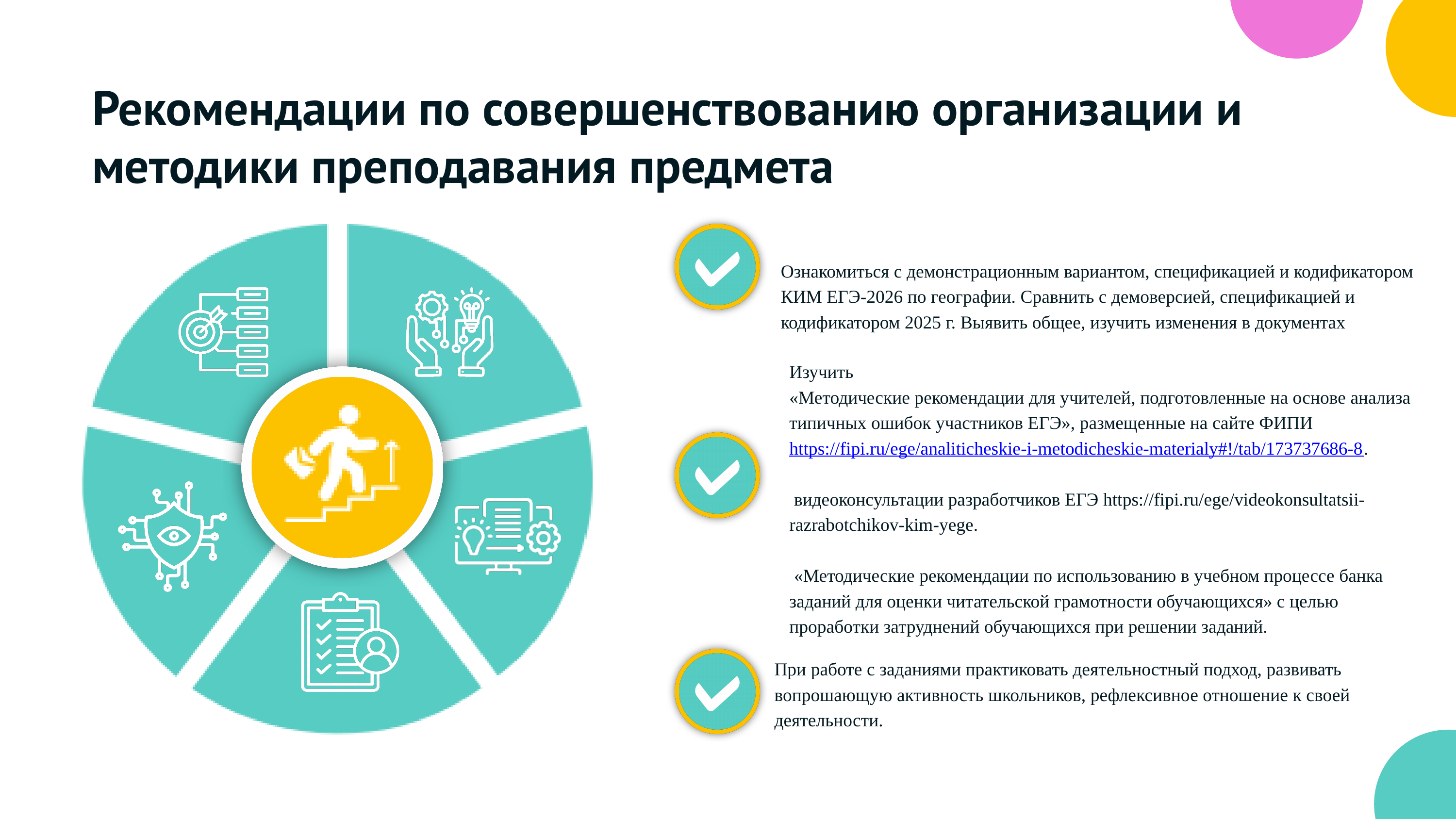

Рекомендации по совершенствованию организации и методики преподавания предмета

Ознакомиться с демонстрационным вариантом, спецификацией и кодификатором КИМ ЕГЭ-2026 по географии. Сравнить с демоверсией, спецификацией и кодификатором 2025 г. Выявить общее, изучить изменения в документах

Изучить
«Методические рекомендации для учителей, подготовленные на основе анализа типичных ошибок участников ЕГЭ», размещенные на сайте ФИПИ https://fipi.ru/ege/analiticheskie-i-metodicheskie-materialy#!/tab/173737686-8.

 видеоконсультации разработчиков ЕГЭ https://fipi.ru/ege/videokonsultatsii-razrabotchikov-kim-yege.

 «Методические рекомендации по использованию в учебном процессе банка заданий для оценки читательской грамотности обучающихся» с целью проработки затруднений обучающихся при решении заданий.

При работе с заданиями практиковать деятельностный подход, развивать вопрошающую активность школьников, рефлексивное отношение к своей деятельности.